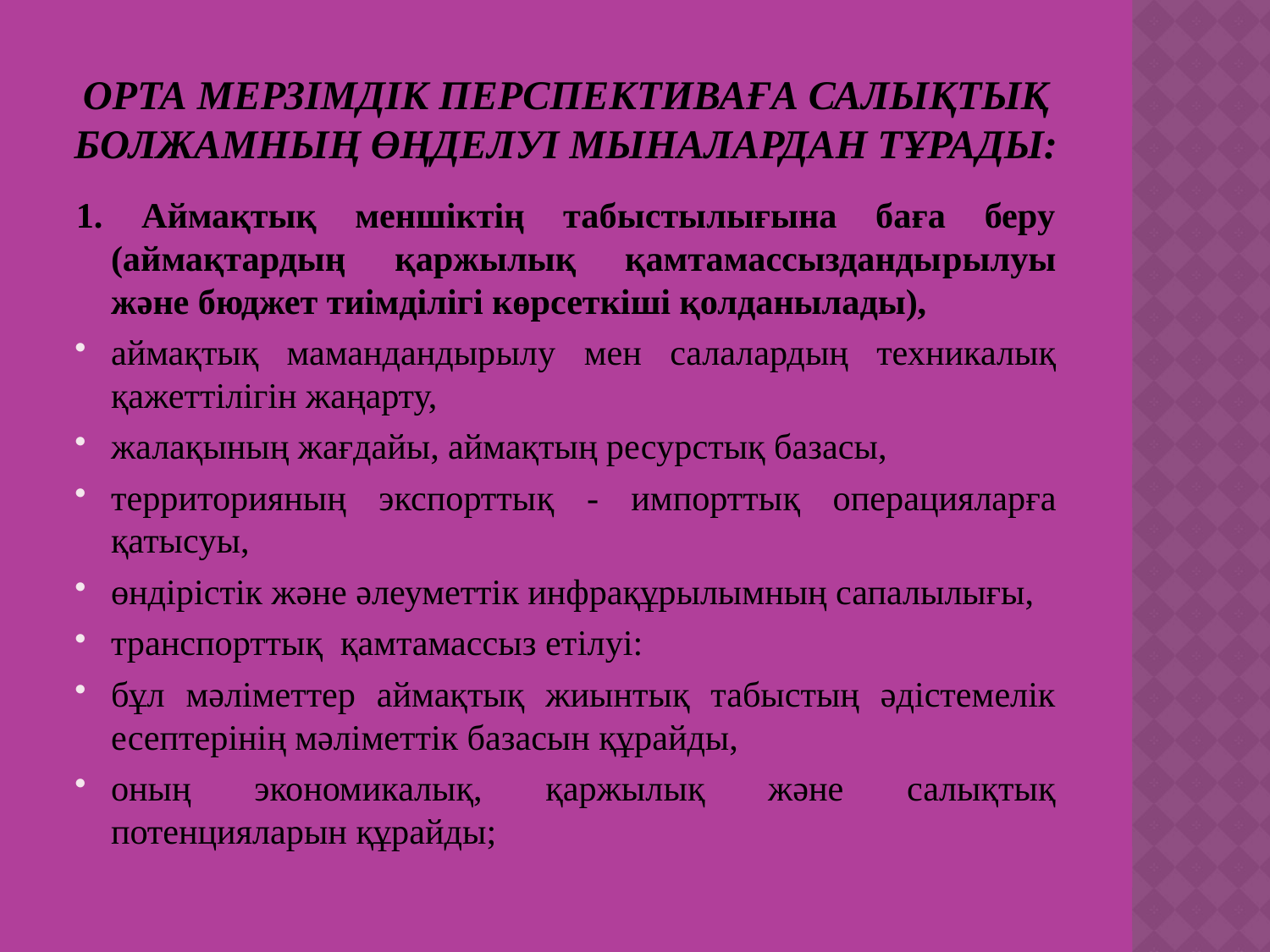

# Орта мерзімдік перспективаға салықтық болжамның өңделуі мыналардан тұрады:
1. Аймақтық меншіктің табыстылығына баға беру (аймақтардың қаржылық қамтамассыздандырылуы және бюджет тиімділігі көрсеткіші қолданылады),
аймақтық мамандандырылу мен салалардың техникалық қажеттілігін жаңарту,
жалақының жағдайы, аймақтың ресурстық базасы,
территорияның экспорттық - импорттық операцияларға қатысуы,
өндірістік және әлеуметтік инфрақұрылымның сапалылығы,
транспорттық  қамтамассыз етілуі:
бұл мәліметтер аймақтық жиынтық табыстың әдістемелік есептерінің мәліметтік базасын құрайды,
оның экономикалық, қаржылық және салықтық потенцияларын құрайды;